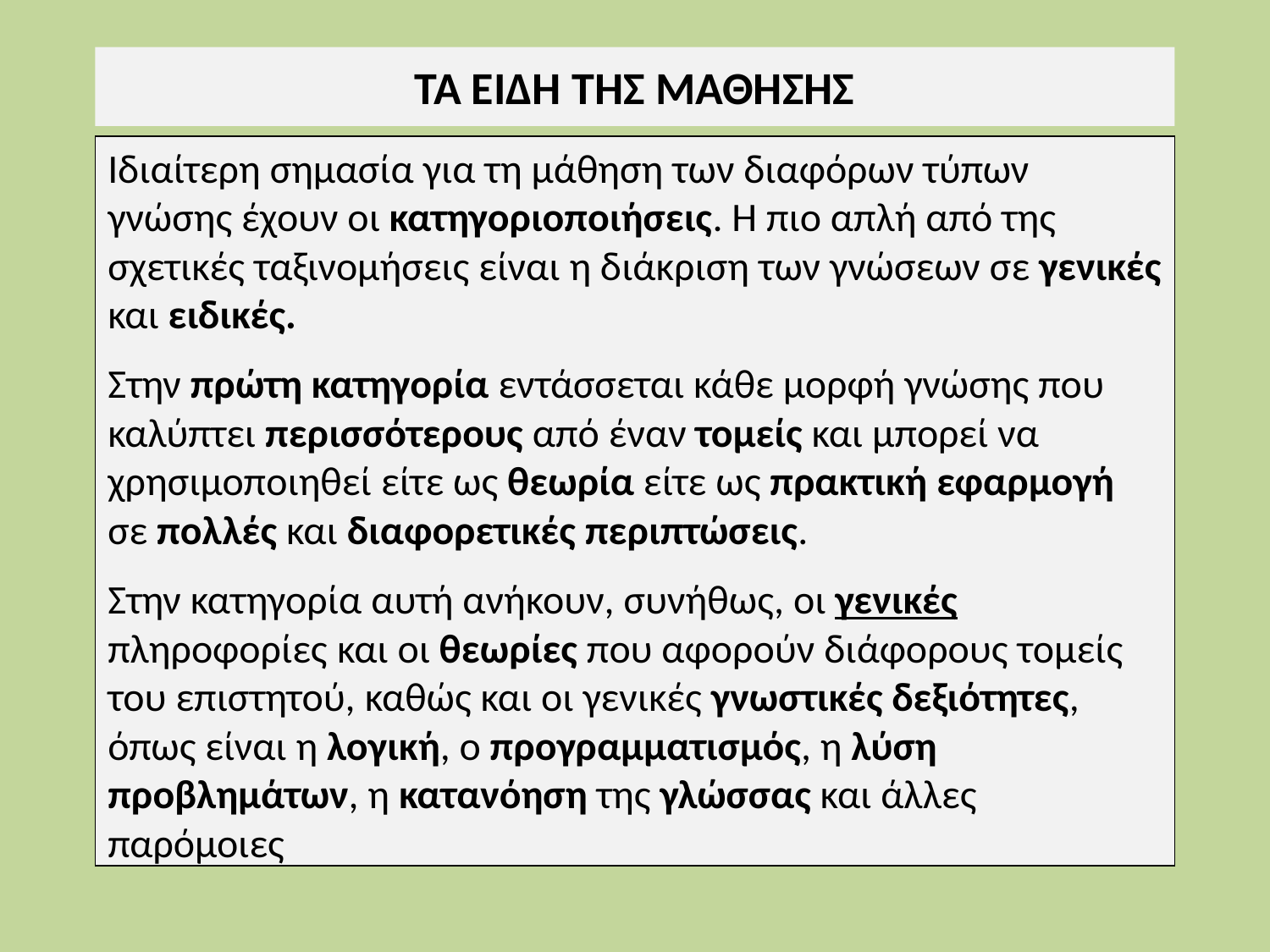

ΤΑ ΕΙΔΗ ΤΗΣ ΜΑΘΗΣΗΣ
Ιδιαίτερη σημασία για τη μάθηση των διαφόρων τύπων γνώσης έχουν οι κατηγοριοποιήσεις. Η πιο απλή από της σχετικές ταξινομήσεις είναι η διάκριση των γνώσεων σε γενικές και ειδικές.

Στην πρώτη κατηγορία εντάσσεται κάθε μορφή γνώσης που καλύπτει περισσότερους από έναν τομείς και μπορεί να χρησιμοποιηθεί είτε ως θεωρία είτε ως πρακτική εφαρμογή σε πολλές και διαφορετικές περιπτώσεις.

Στην κατηγορία αυτή ανήκουν, συνήθως, οι γενικές πληροφορίες και οι θεωρίες που αφορούν διάφορους τομείς του επιστητού, καθώς και οι γενικές γνωστικές δεξιότητες, όπως είναι η λογική, ο προγραμματισμός, η λύση προβλημάτων, η κατανόηση της γλώσσας και άλλες παρόμοιες